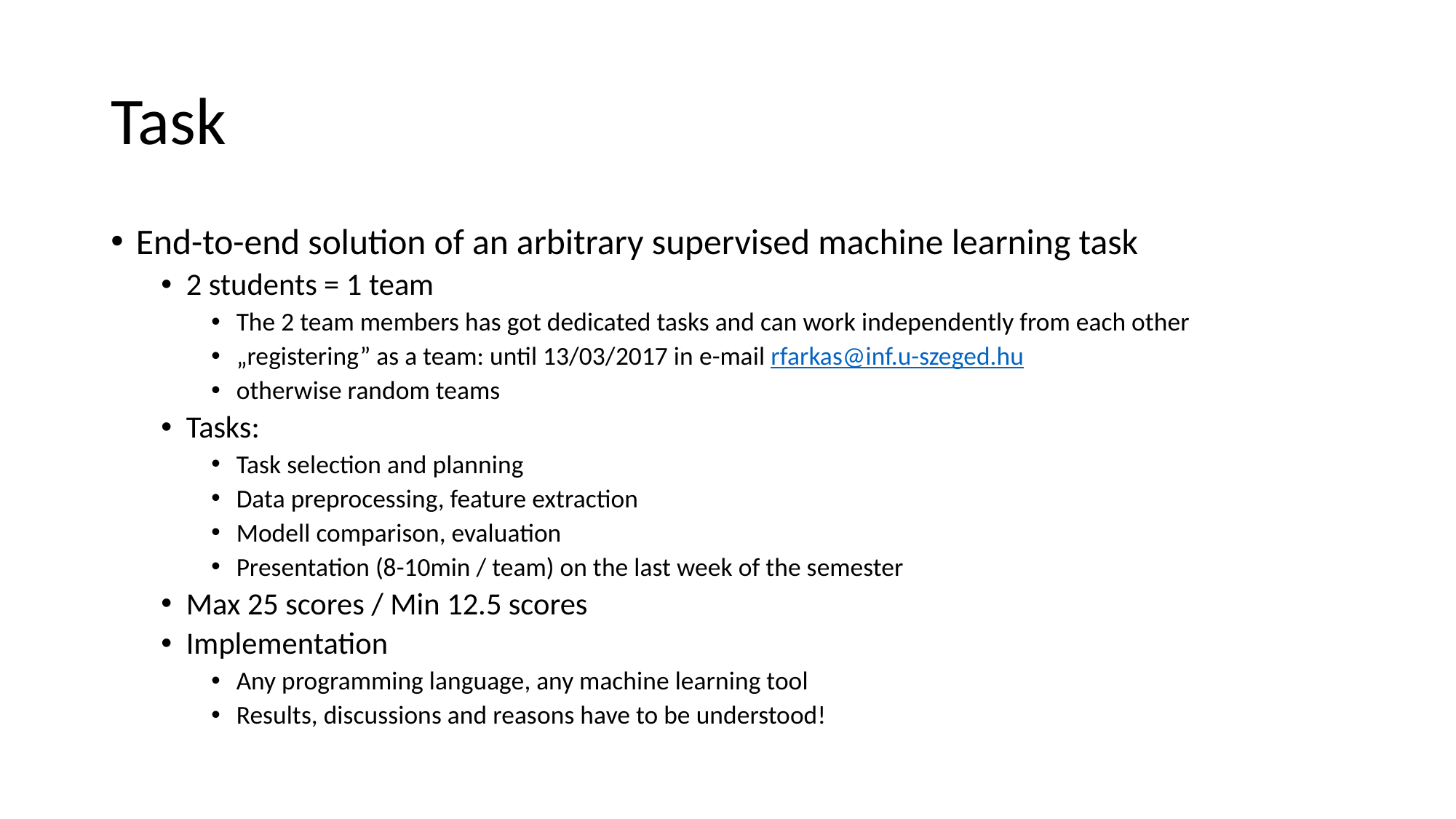

# Task
End-to-end solution of an arbitrary supervised machine learning task
2 students = 1 team
The 2 team members has got dedicated tasks and can work independently from each other
„registering” as a team: until 13/03/2017 in e-mail rfarkas@inf.u-szeged.hu
otherwise random teams
Tasks:
Task selection and planning
Data preprocessing, feature extraction
Modell comparison, evaluation
Presentation (8-10min / team) on the last week of the semester
Max 25 scores / Min 12.5 scores
Implementation
Any programming language, any machine learning tool
Results, discussions and reasons have to be understood!